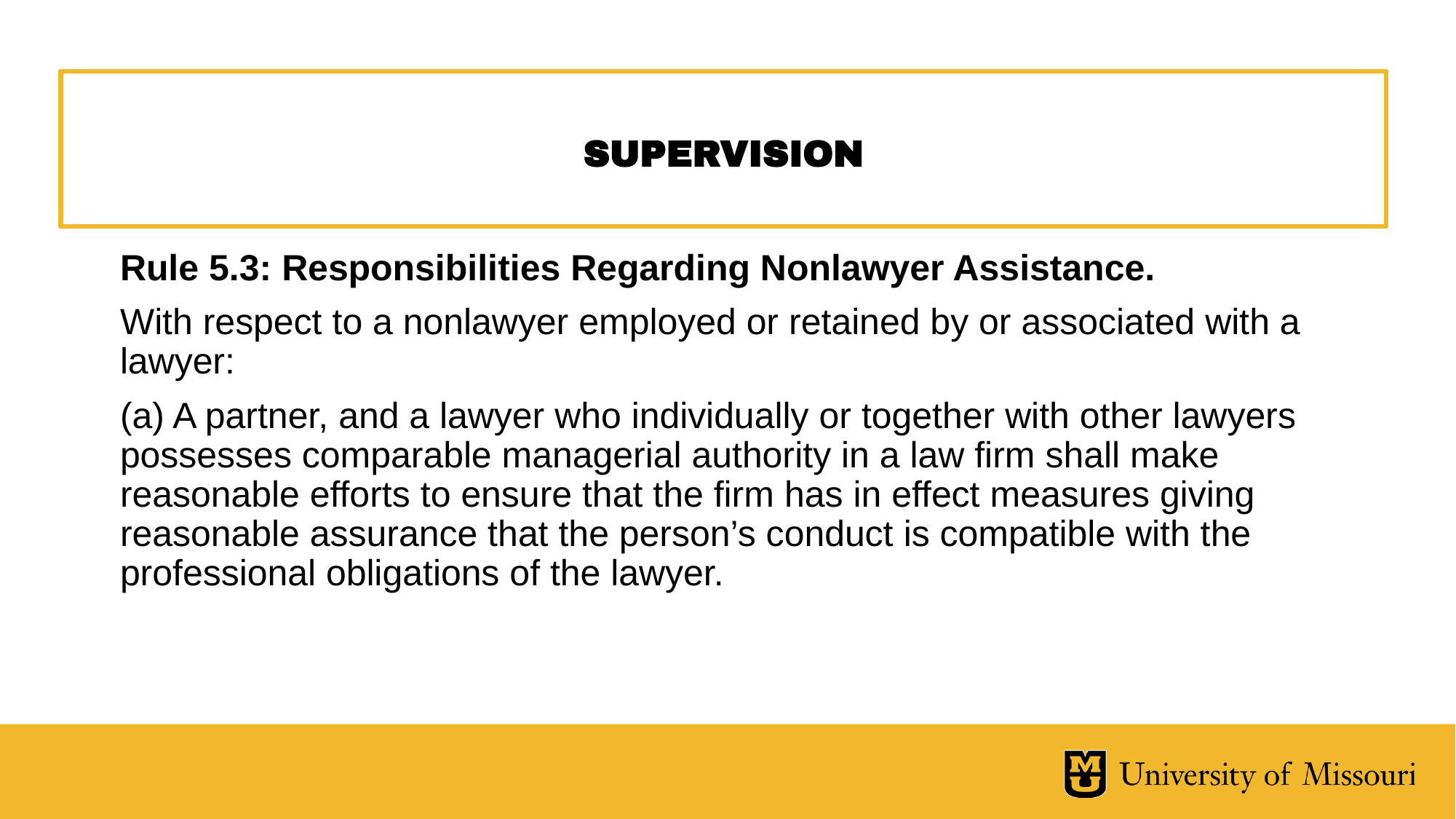

# SUPERVISION
Rule 5.3: Responsibilities Regarding Nonlawyer Assistance.
With respect to a nonlawyer employed or retained by or associated with a lawyer:
(a) A partner, and a lawyer who individually or together with other lawyers possesses comparable managerial authority in a law firm shall make reasonable efforts to ensure that the firm has in effect measures giving reasonable assurance that the person’s conduct is compatible with the professional obligations of the lawyer.